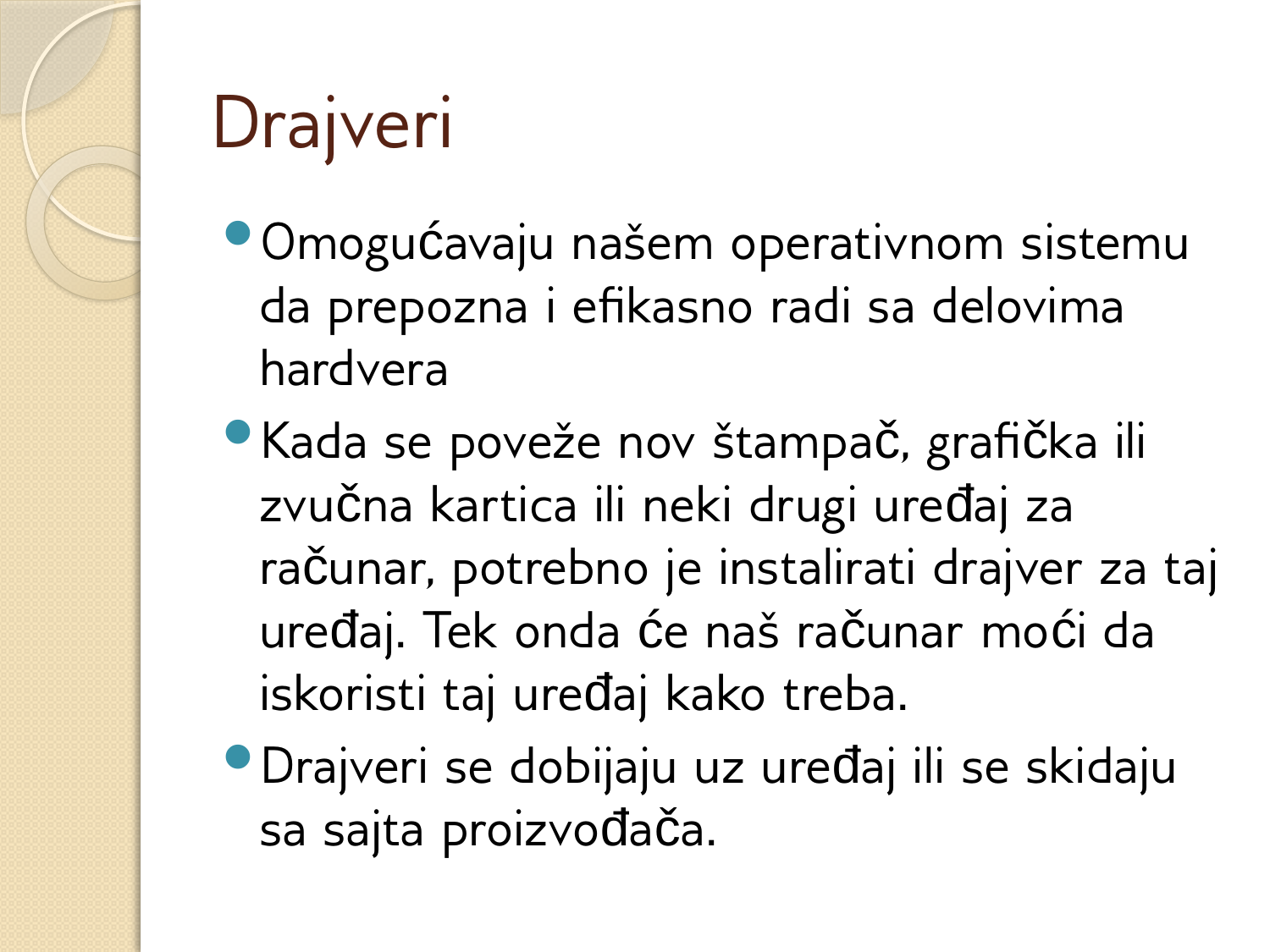

# Drajveri
Omogućavaju našem operativnom sistemu da prepozna i efikasno radi sa delovima hardvera
Kada se poveže nov štampač, grafička ili zvučna kartica ili neki drugi uređaj za računar, potrebno je instalirati drajver za taj uređaj. Tek onda će naš računar moći da iskoristi taj uređaj kako treba.
Drajveri se dobijaju uz uređaj ili se skidaju sa sajta proizvođača.